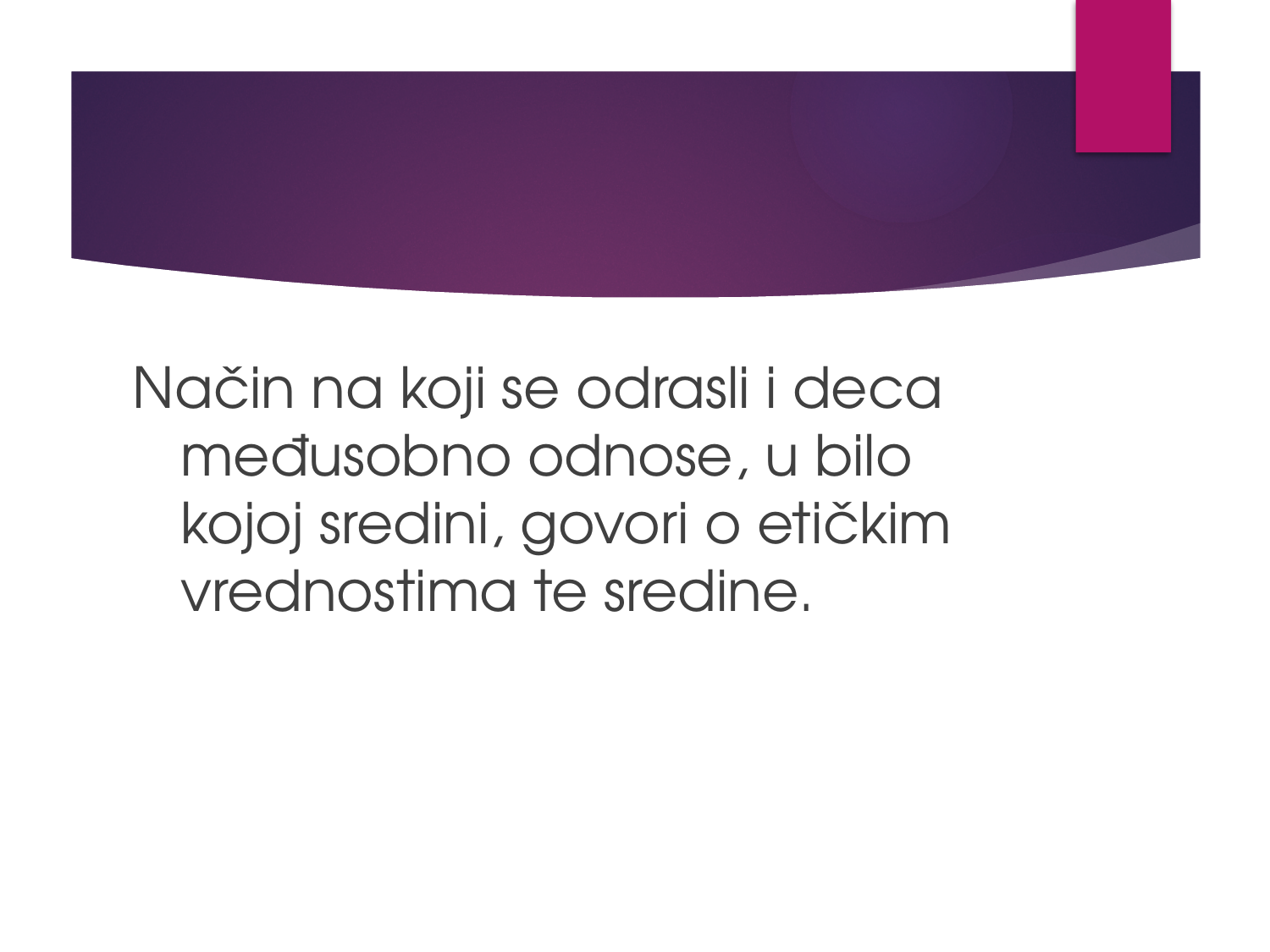

Način na koji se odrasli i deca međusobno odnose, u bilo kojoj sredini, govori o etičkim vrednostima te sredine.